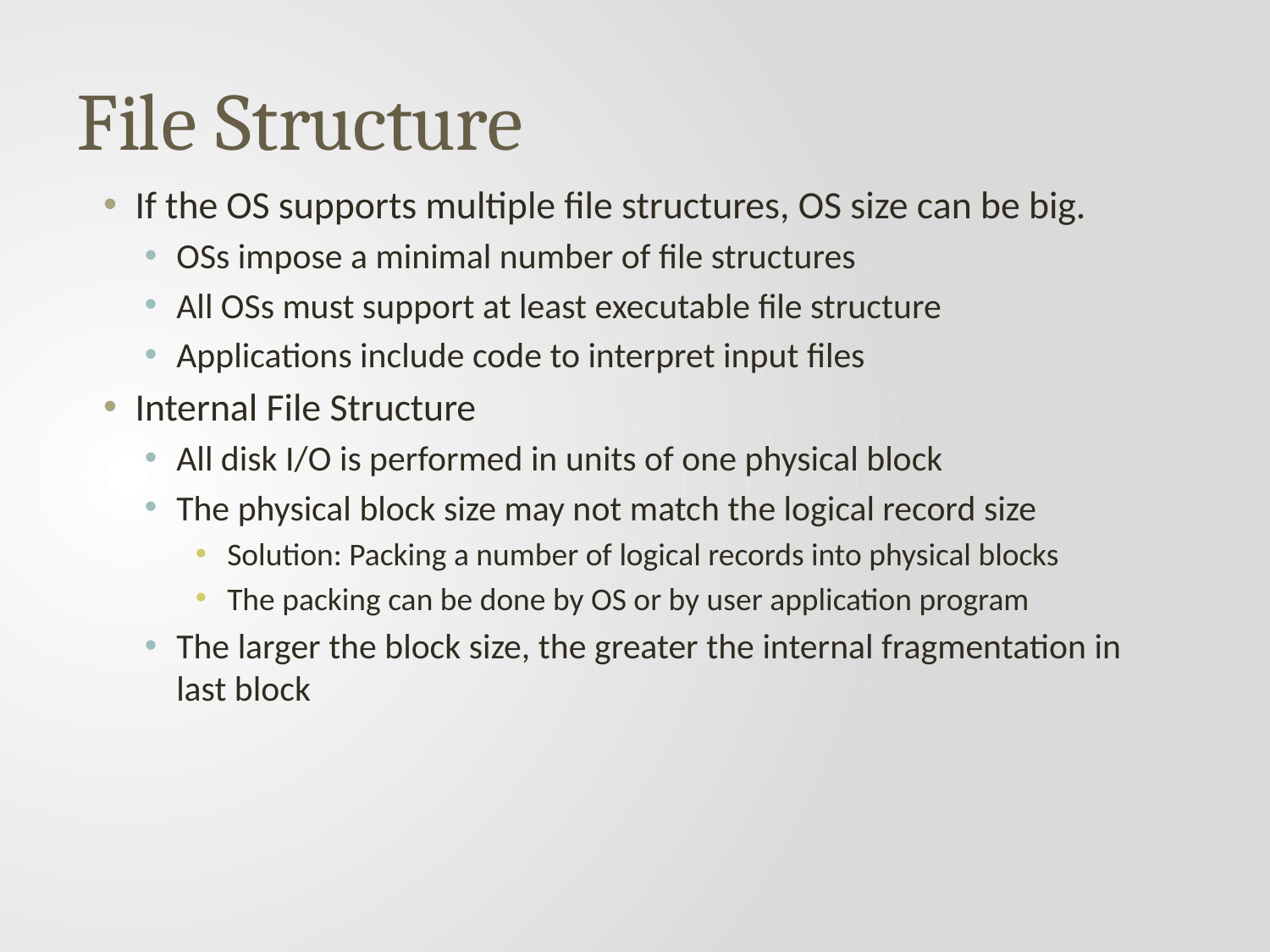

# File Structure
If the OS supports multiple file structures, OS size can be big.
OSs impose a minimal number of file structures
All OSs must support at least executable file structure
Applications include code to interpret input files
Internal File Structure
All disk I/O is performed in units of one physical block
The physical block size may not match the logical record size
Solution: Packing a number of logical records into physical blocks
The packing can be done by OS or by user application program
The larger the block size, the greater the internal fragmentation in last block